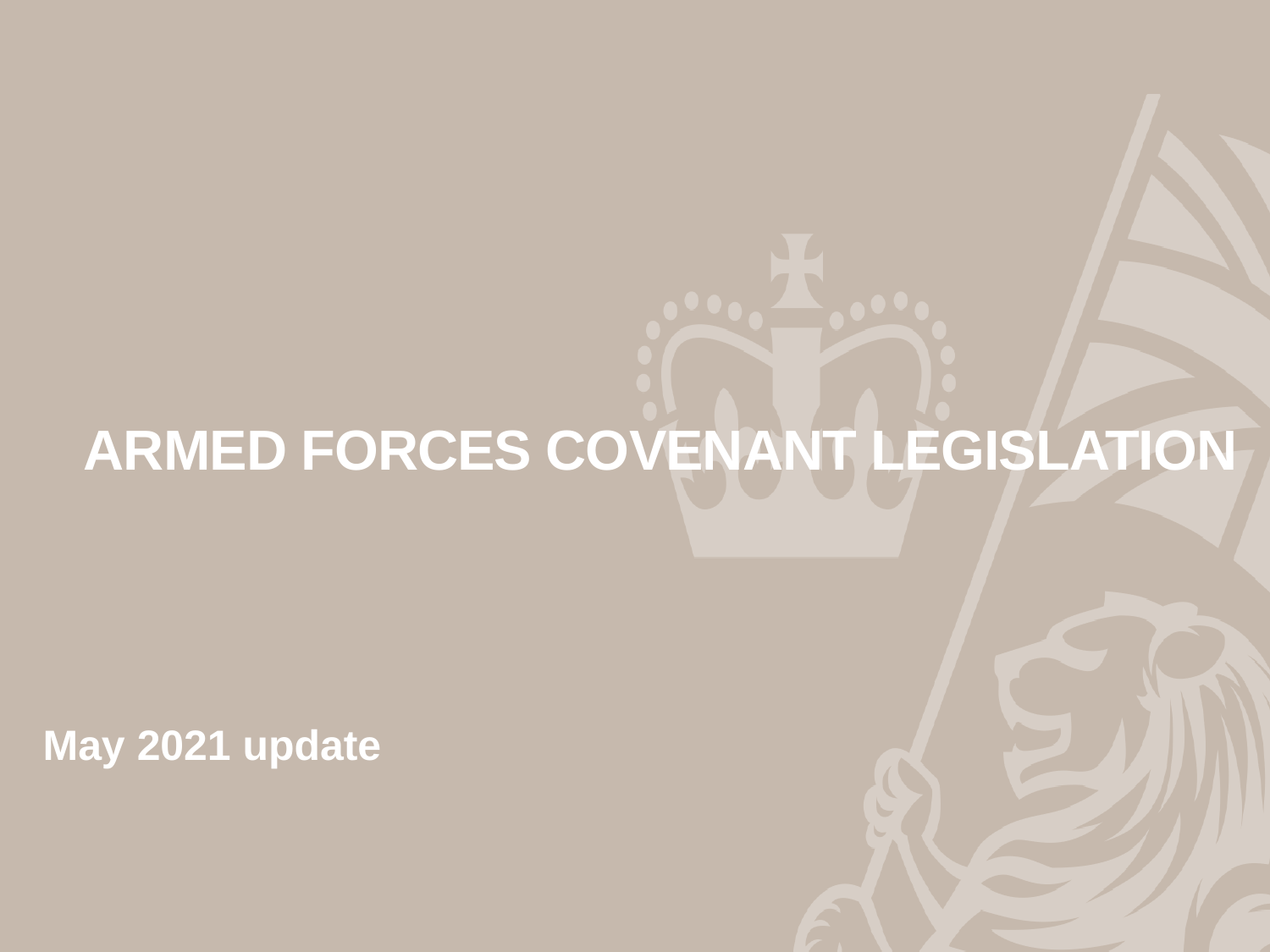

ARMED FORCES COVENANT LEGISLATION
#
May 2021 update